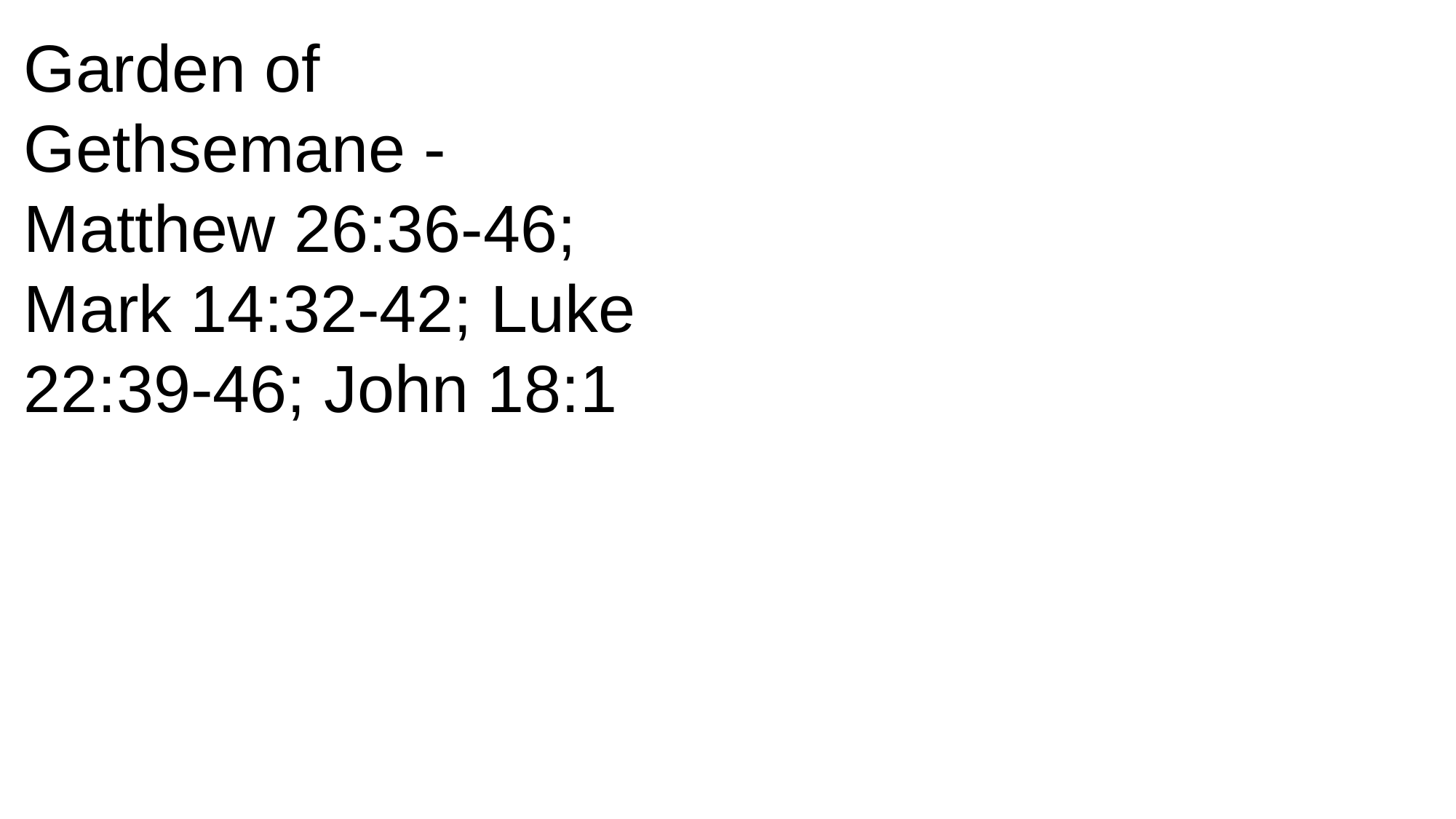

John
Garden of Gethsemane - Matthew 26:36-46; Mark 14:32-42; Luke 22:39-46; John 18:1